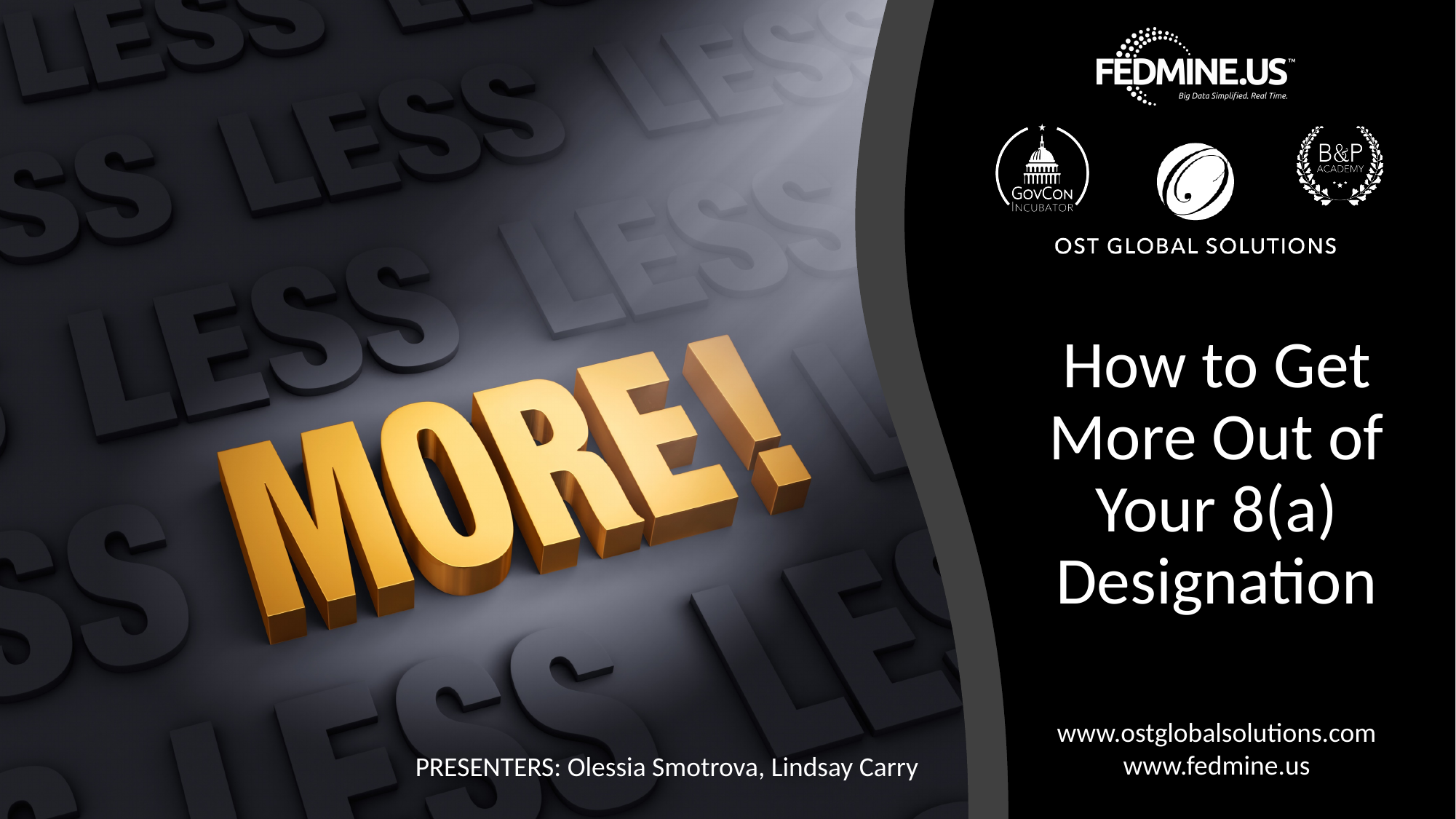

# How to Get More Out of Your 8(a) Designation
www.ostglobalsolutions.com
www.fedmine.us
PRESENTERS: Olessia Smotrova, Lindsay Carry